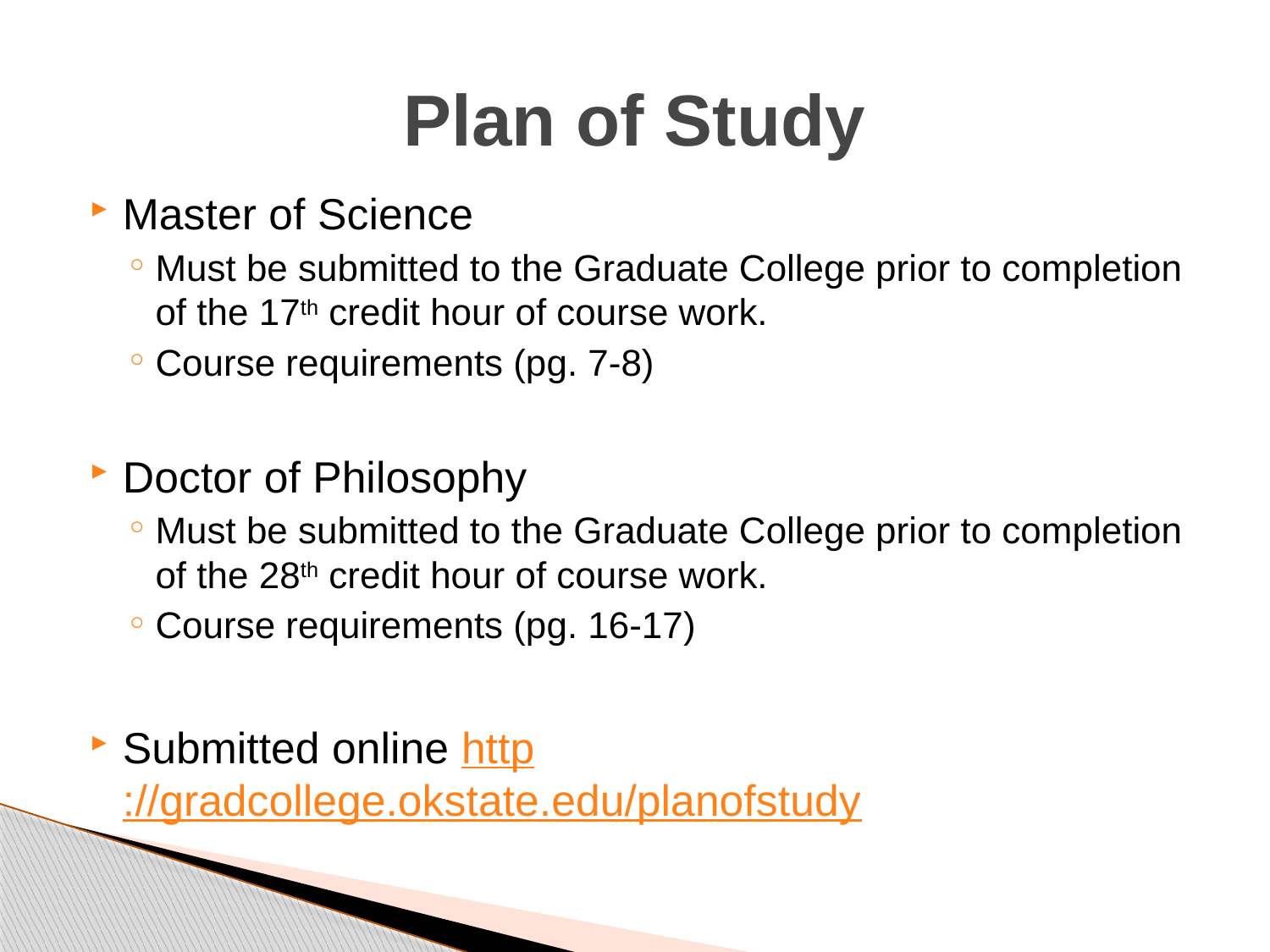

# Plan of Study
Master of Science
Must be submitted to the Graduate College prior to completion of the 17th credit hour of course work.
Course requirements (pg. 7-8)

Doctor of Philosophy
Must be submitted to the Graduate College prior to completion of the 28th credit hour of course work.
Course requirements (pg. 16-17)

Submitted online http://gradcollege.okstate.edu/planofstudy